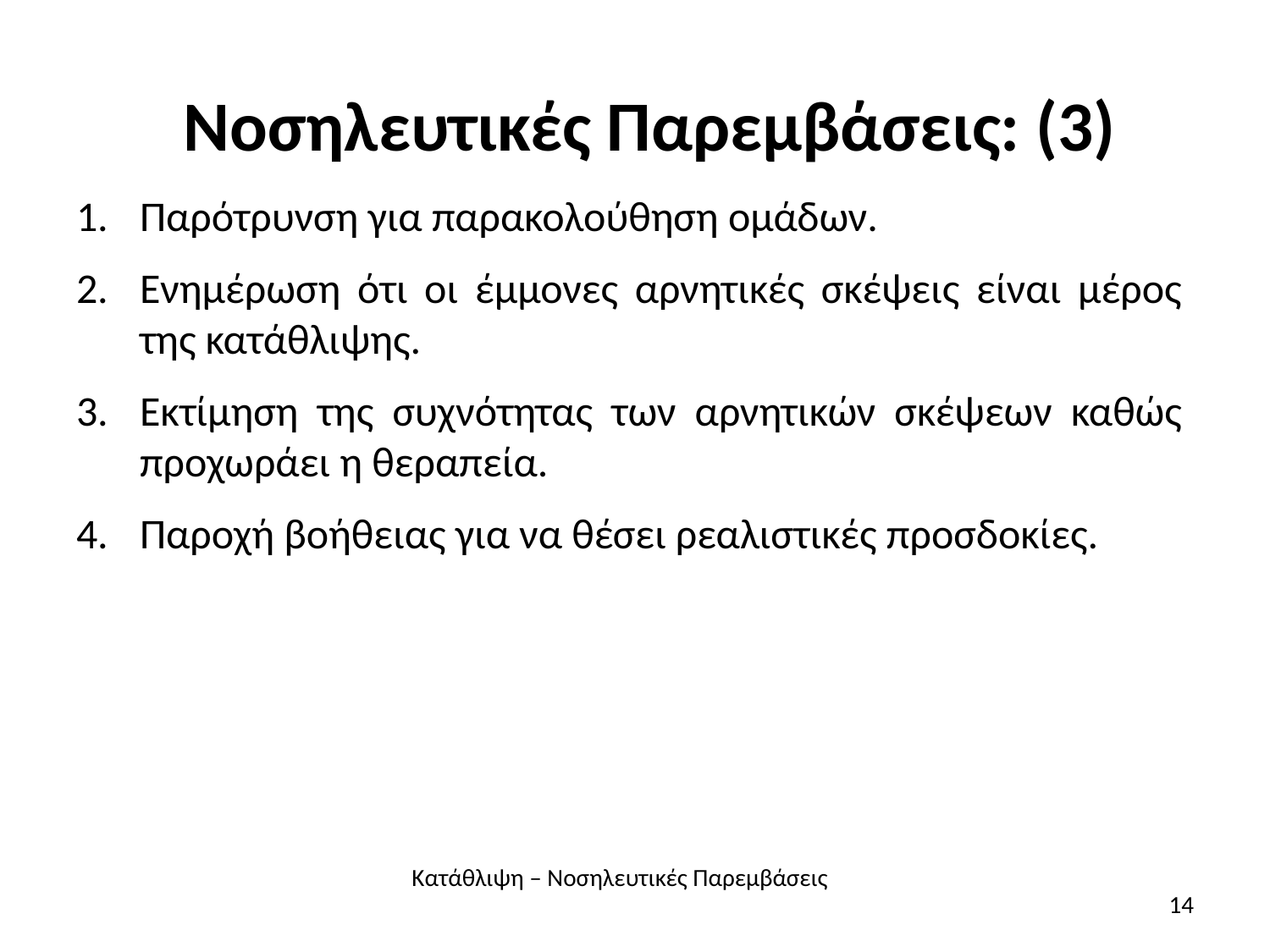

# Νοσηλευτικές Παρεμβάσεις: (3)
Παρότρυνση για παρακολούθηση ομάδων.
Ενημέρωση ότι οι έμμονες αρνητικές σκέψεις είναι μέρος της κατάθλιψης.
Εκτίμηση της συχνότητας των αρνητικών σκέψεων καθώς προχωράει η θεραπεία.
Παροχή βοήθειας για να θέσει ρεαλιστικές προσδοκίες.

Κατάθλιψη – Νοσηλευτικές Παρεμβάσεις
14